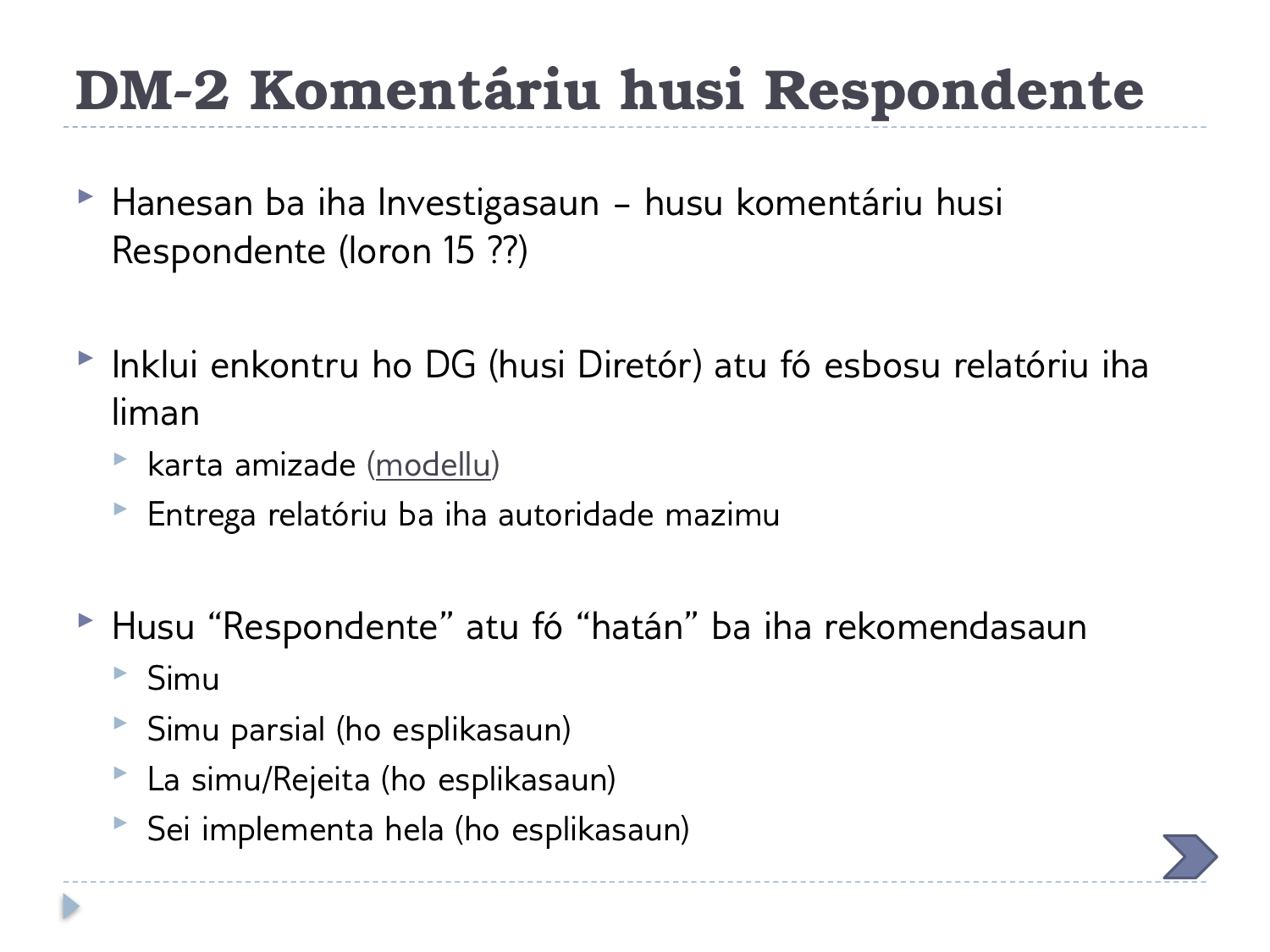

# DM-2 Komentáriu husi Respondente
Hanesan ba iha Investigasaun – husu komentáriu husi Respondente (loron 15 ??)

Inklui enkontru ho DG (husi Diretór) atu fó esbosu relatóriu iha liman
karta amizade (modellu)
Entrega relatóriu ba iha autoridade mazimu

Husu “Respondente” atu fó “hatán” ba iha rekomendasaun
Simu
Simu parsial (ho esplikasaun)
La simu/Rejeita (ho esplikasaun)
Sei implementa hela (ho esplikasaun)